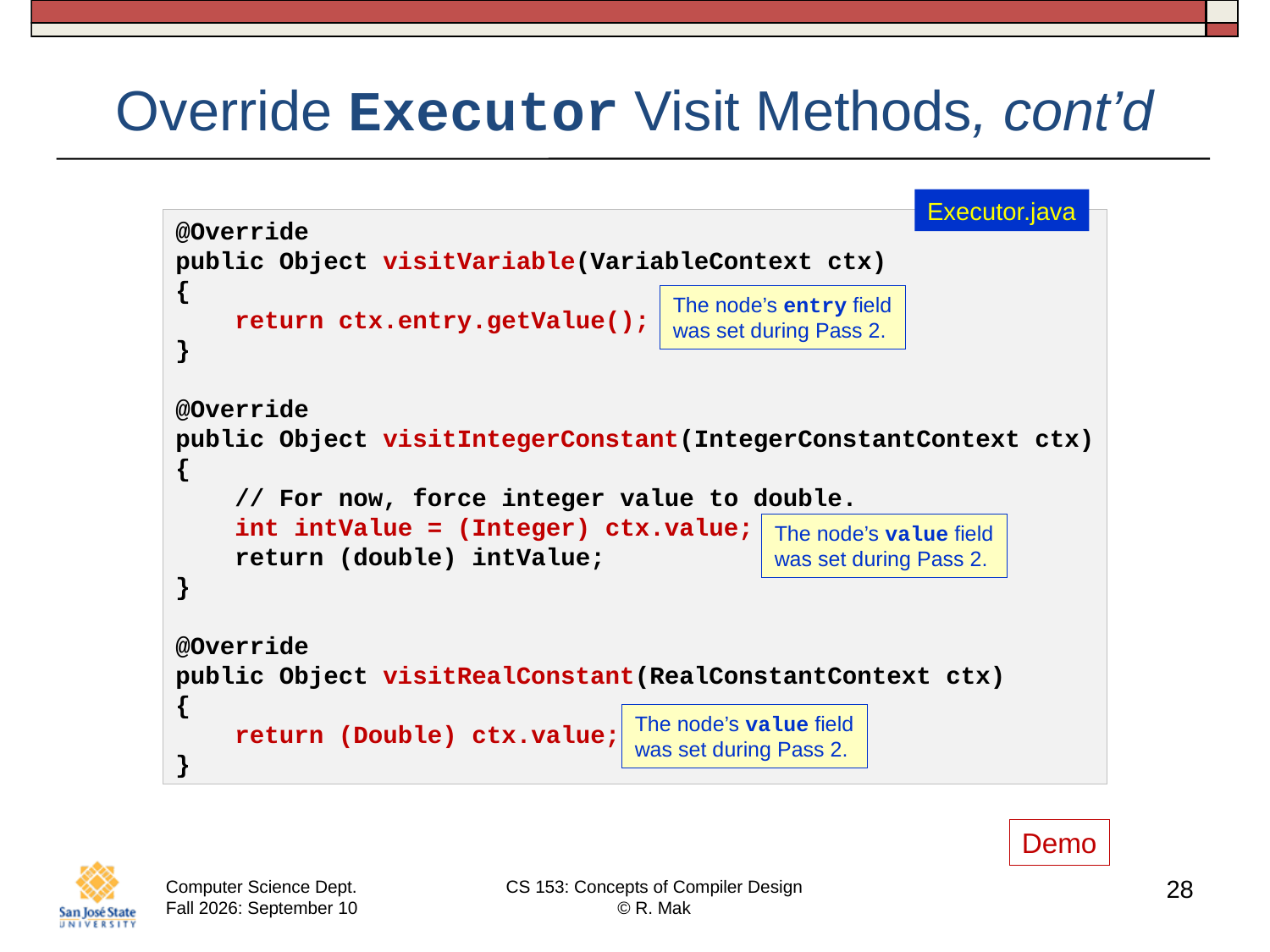

# Override Executor Visit Methods, cont’d
Executor.java
@Override
public Object visitVariable(VariableContext ctx)
{
    return ctx.entry.getValue();
}
@Override
public Object visitIntegerConstant(IntegerConstantContext ctx)
{
    // For now, force integer value to double.
    int intValue = (Integer) ctx.value;
    return (double) intValue;
}
@Override
public Object visitRealConstant(RealConstantContext ctx)
{
    return (Double) ctx.value;
}
The node’s entry field was set during Pass 2.
The node’s value field was set during Pass 2.
The node’s value field was set during Pass 2.
Demo
28